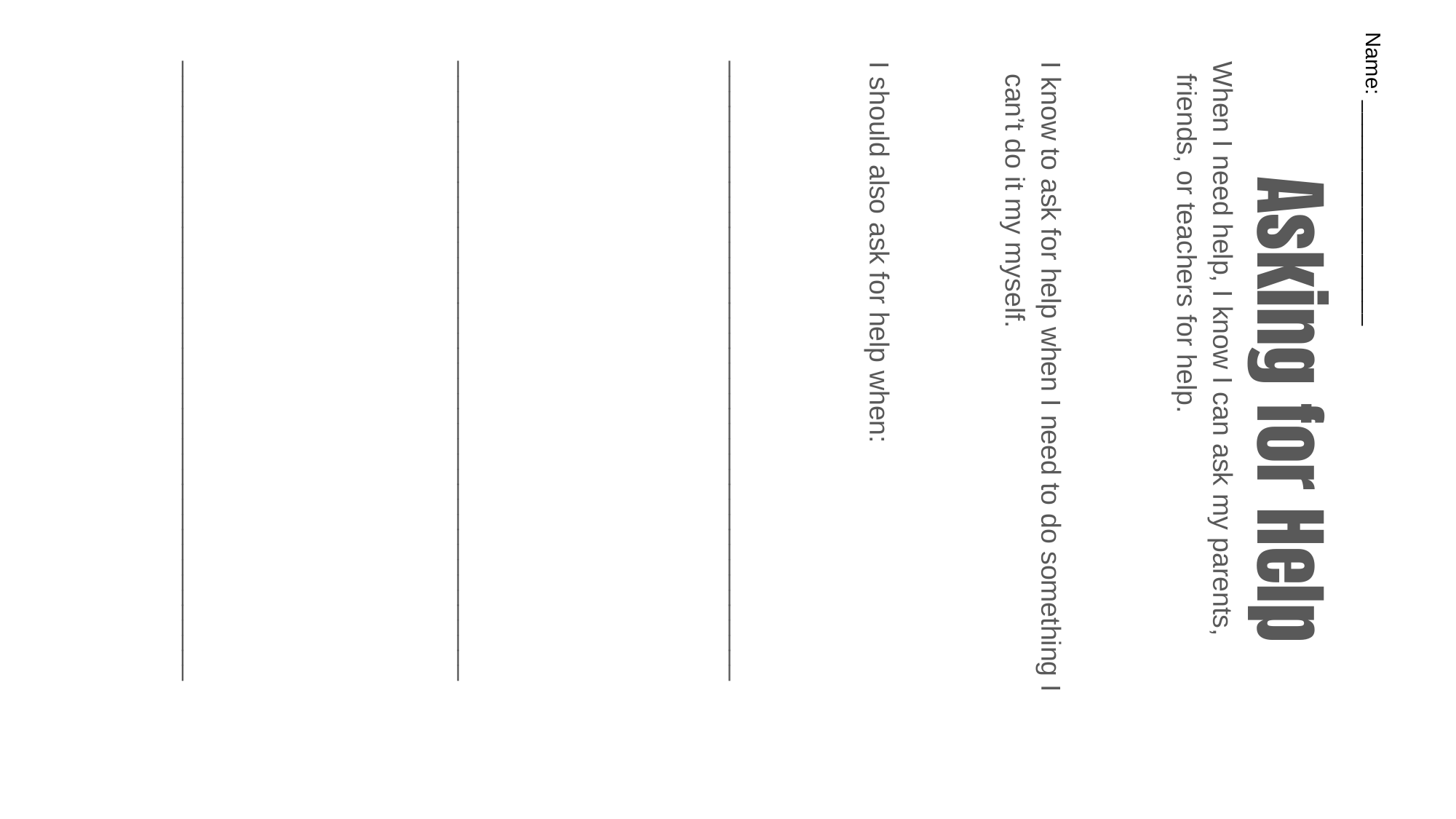

When I need help, I know I can ask my parents, friends, or teachers for help.

I know to ask for help when I need to do something I can’t do it my myself.

I should also ask for help when:

_________________________________________

_________________________________________

_________________________________________

_________________________________________

_________________________________________

Name: ___________________
# Asking for Help
16